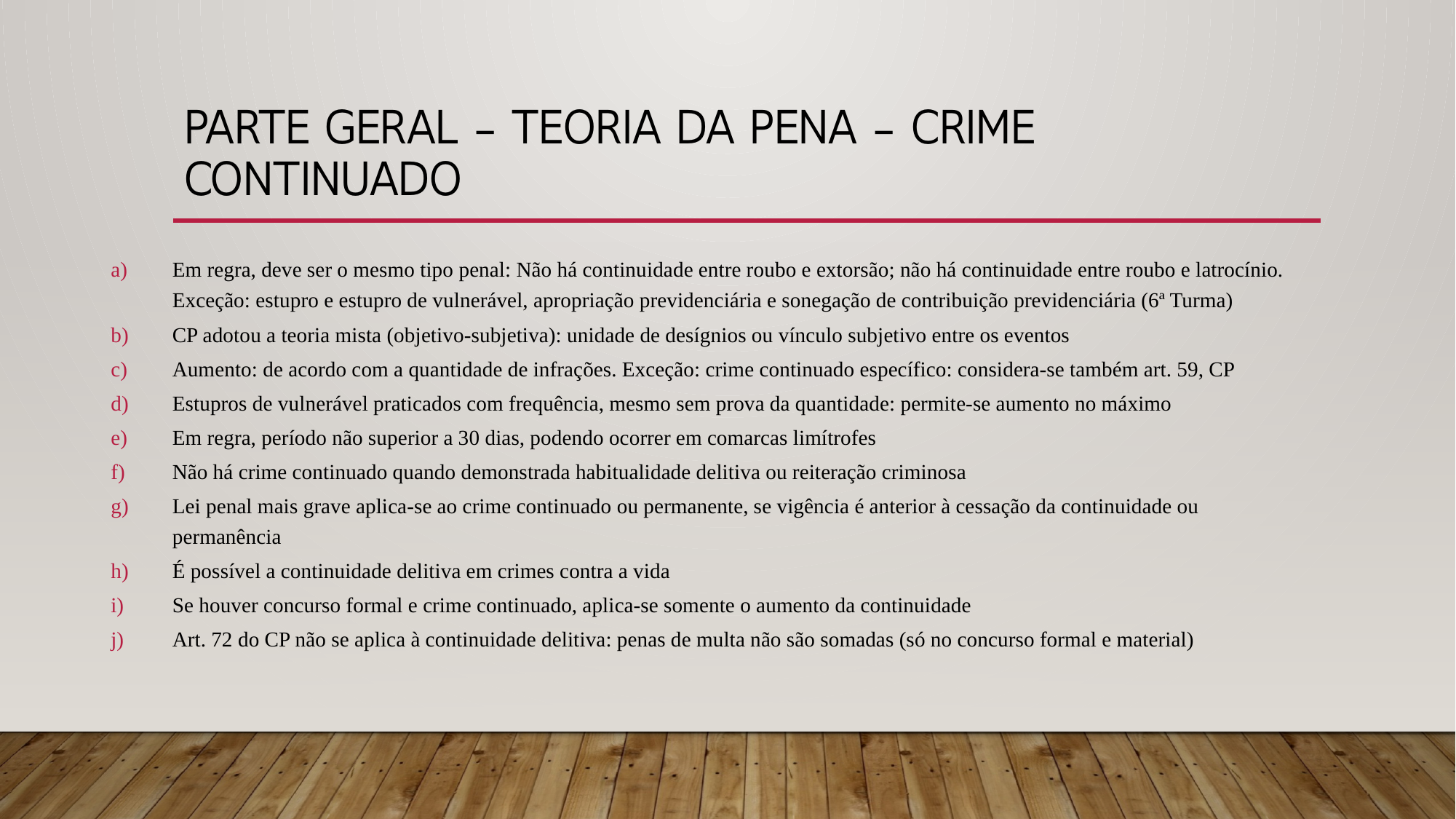

# PARTE GERAL – Teoria da pena – CRIME CONTINUADO

Em regra, deve ser o mesmo tipo penal: Não há continuidade entre roubo e extorsão; não há continuidade entre roubo e latrocínio. Exceção: estupro e estupro de vulnerável, apropriação previdenciária e sonegação de contribuição previdenciária (6ª Turma)
CP adotou a teoria mista (objetivo-subjetiva): unidade de desígnios ou vínculo subjetivo entre os eventos
Aumento: de acordo com a quantidade de infrações. Exceção: crime continuado específico: considera-se também art. 59, CP
Estupros de vulnerável praticados com frequência, mesmo sem prova da quantidade: permite-se aumento no máximo
Em regra, período não superior a 30 dias, podendo ocorrer em comarcas limítrofes
Não há crime continuado quando demonstrada habitualidade delitiva ou reiteração criminosa
Lei penal mais grave aplica-se ao crime continuado ou permanente, se vigência é anterior à cessação da continuidade ou permanência
É possível a continuidade delitiva em crimes contra a vida
Se houver concurso formal e crime continuado, aplica-se somente o aumento da continuidade
Art. 72 do CP não se aplica à continuidade delitiva: penas de multa não são somadas (só no concurso formal e material)